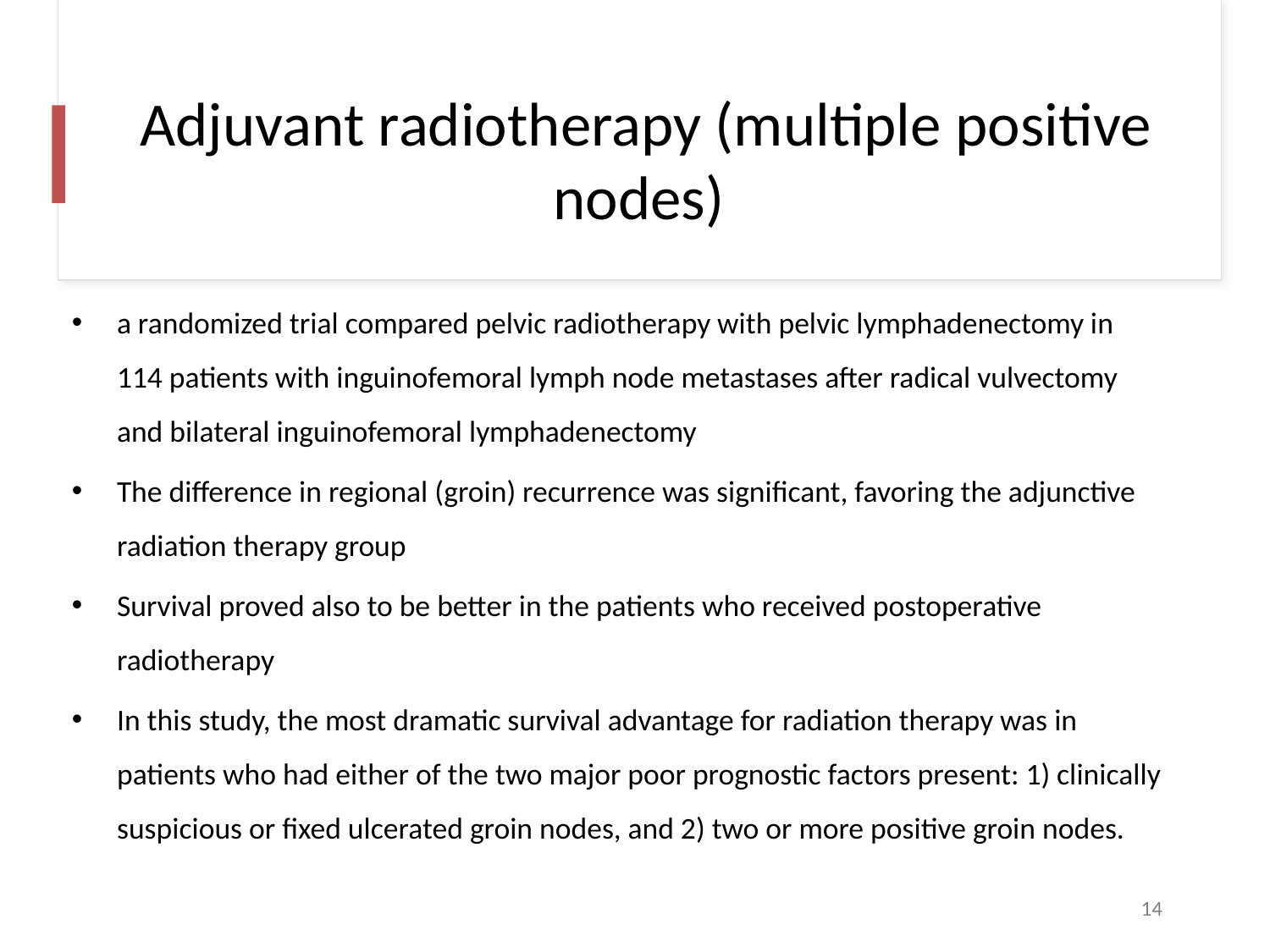

# Adjuvant radiotherapy (multiple positive nodes)

a randomized trial compared pelvic radiotherapy with pelvic lymphadenectomy in 114 patients with inguinofemoral lymph node metastases after radical vulvectomy and bilateral inguinofemoral lymphadenectomy
The difference in regional (groin) recurrence was significant, favoring the adjunctive radiation therapy group
Survival proved also to be better in the patients who received postoperative radiotherapy
In this study, the most dramatic survival advantage for radiation therapy was in patients who had either of the two major poor prognostic factors present: 1) clinically suspicious or fixed ulcerated groin nodes, and 2) two or more positive groin nodes.
14